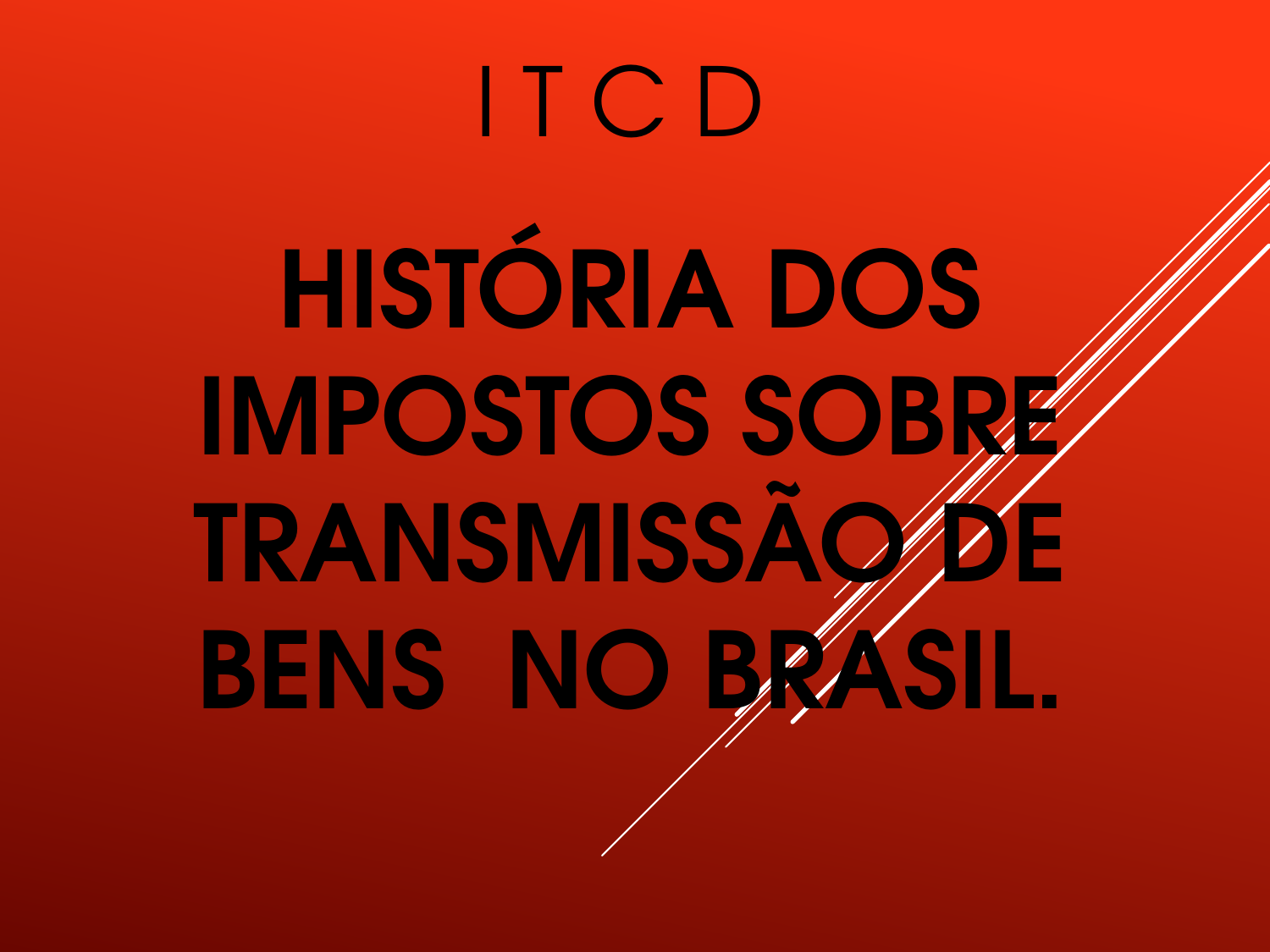

# I T C D
HISTÓRIA DOS IMPOSTOS SOBRE TRANSMISSÃO DE BENS  NO BRASIL.